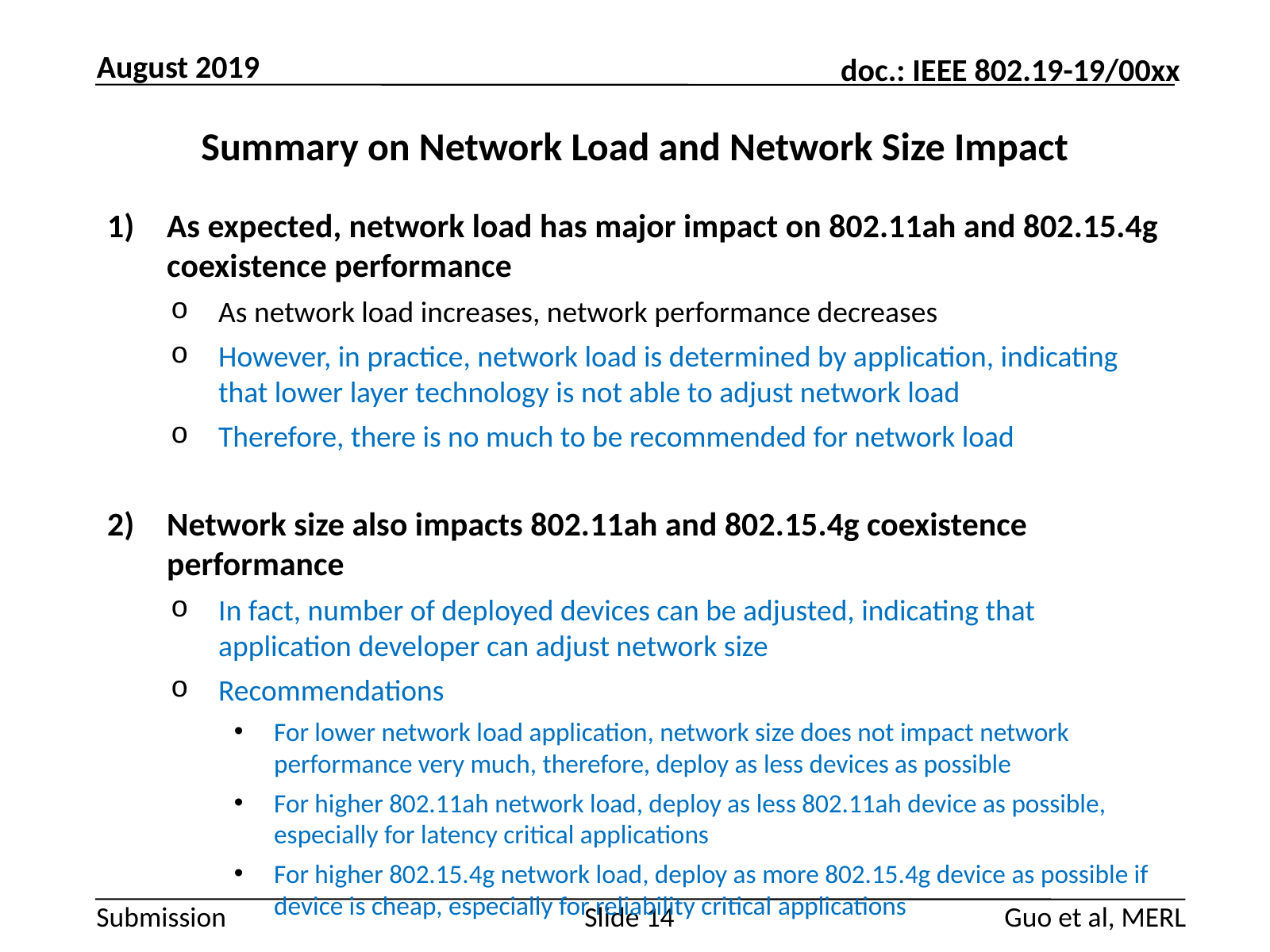

August 2019
# Summary on Network Load and Network Size Impact

As expected, network load has major impact on 802.11ah and 802.15.4g coexistence performance
As network load increases, network performance decreases
However, in practice, network load is determined by application, indicating that lower layer technology is not able to adjust network load
Therefore, there is no much to be recommended for network load

Network size also impacts 802.11ah and 802.15.4g coexistence performance
In fact, number of deployed devices can be adjusted, indicating that application developer can adjust network size
Recommendations
For lower network load application, network size does not impact network performance very much, therefore, deploy as less devices as possible
For higher 802.11ah network load, deploy as less 802.11ah device as possible, especially for latency critical applications
For higher 802.15.4g network load, deploy as more 802.15.4g device as possible if device is cheap, especially for reliability critical applications
Guo et al, MERL
Slide 14